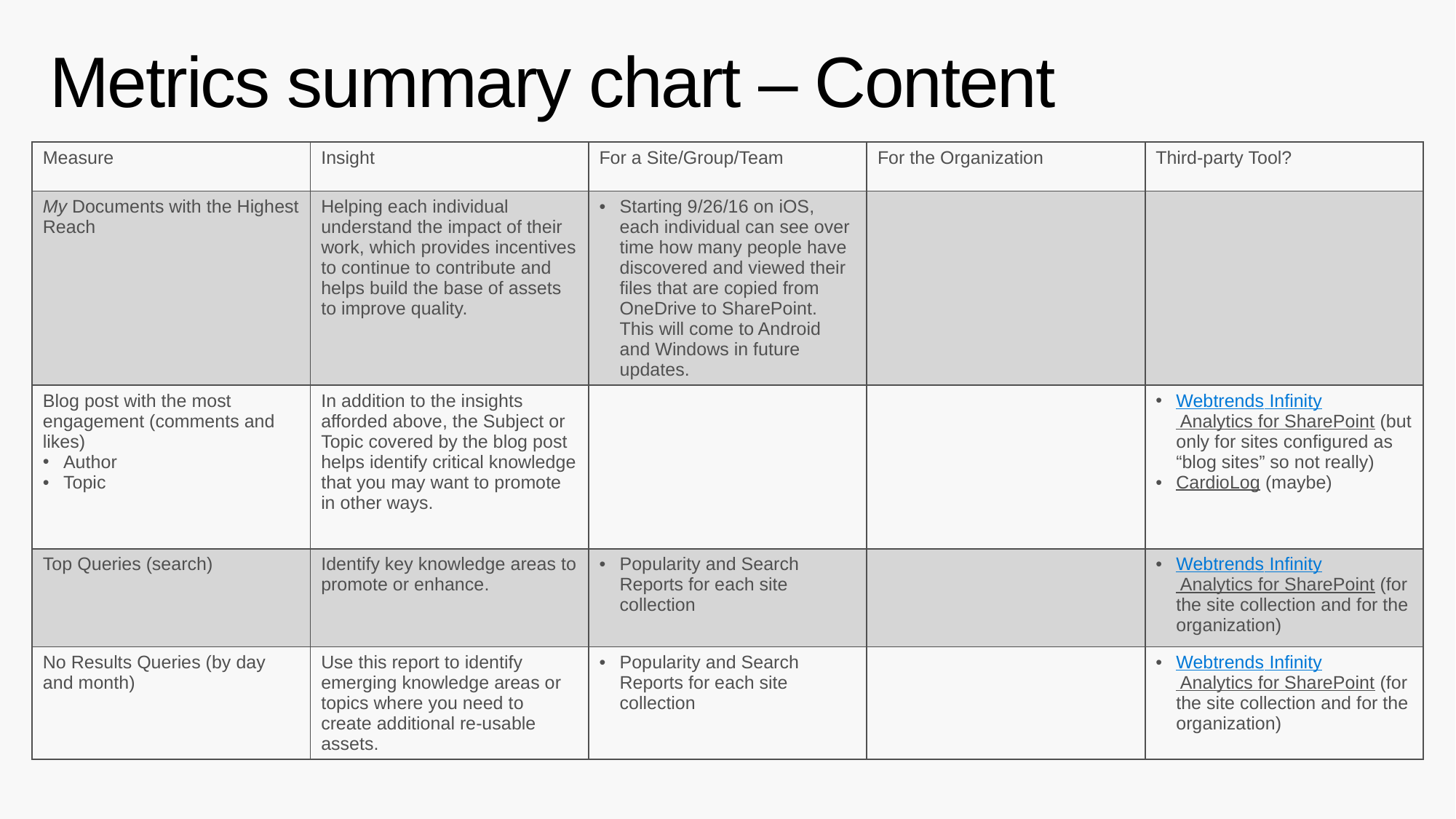

# Metrics summary chart – Content
| Measure | Insight | For a Site/Group/Team | For the Organization | Third-party Tool? |
| --- | --- | --- | --- | --- |
| My Documents with the Highest Reach | Helping each individual understand the impact of their work, which provides incentives to continue to contribute and helps build the base of assets to improve quality. | Starting 9/26/16 on iOS, each individual can see over time how many people have discovered and viewed their files that are copied from OneDrive to SharePoint. This will come to Android and Windows in future updates. |  |  |
| Blog post with the most engagement (comments and likes) Author Topic | In addition to the insights afforded above, the Subject or Topic covered by the blog post helps identify critical knowledge that you may want to promote in other ways. |  |  | Webtrends Infinity Analytics for SharePoint (but only for sites configured as “blog sites” so not really) CardioLog (maybe) |
| Top Queries (search) | Identify key knowledge areas to promote or enhance. | Popularity and Search Reports for each site collection |  | Webtrends Infinity Analytics for SharePoint (for the site collection and for the organization) |
| No Results Queries (by day and month) | Use this report to identify emerging knowledge areas or topics where you need to create additional re-usable assets. | Popularity and Search Reports for each site collection |  | Webtrends Infinity Analytics for SharePoint (for the site collection and for the organization) |